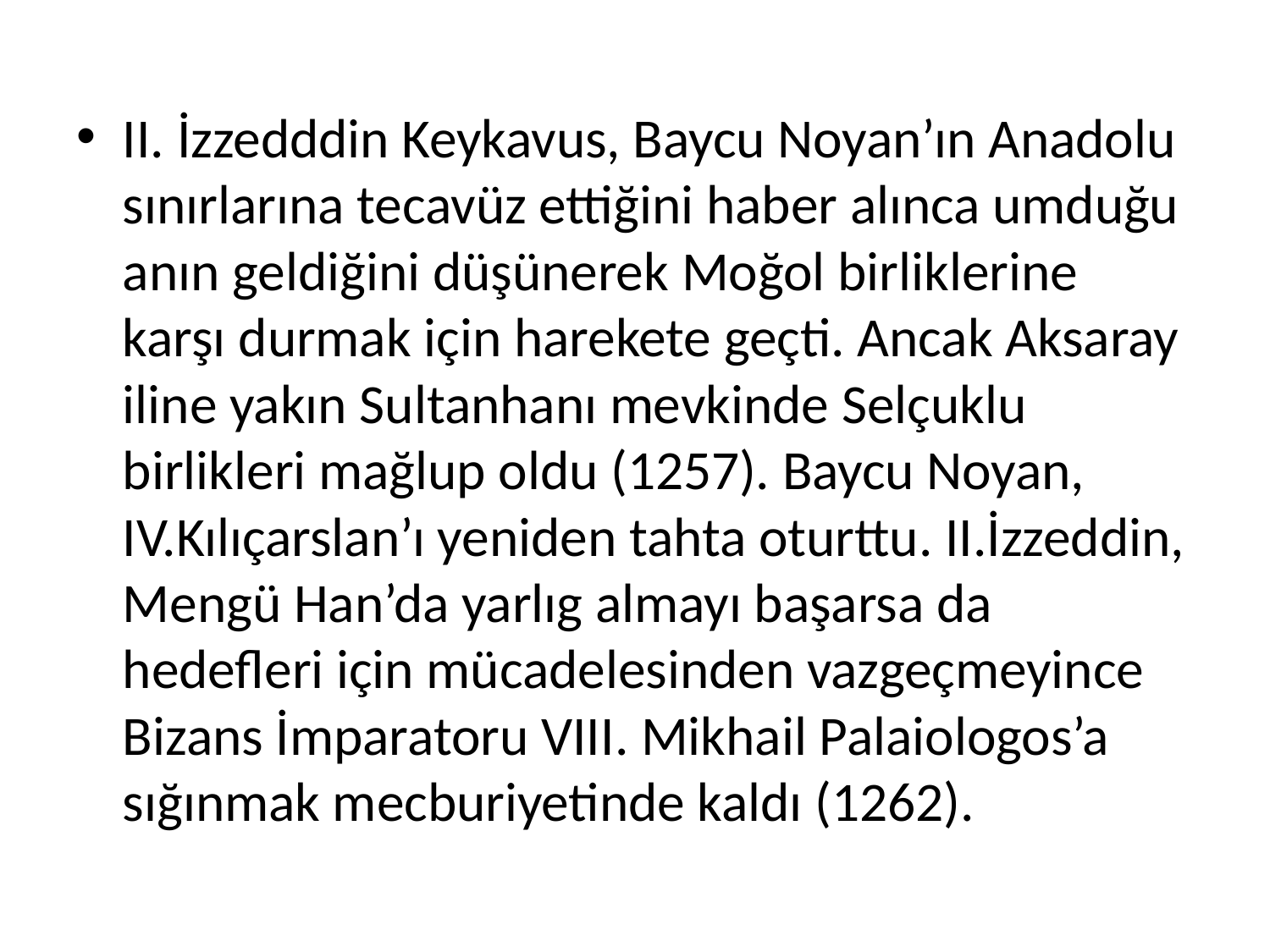

II. İzzedddin Keykavus, Baycu Noyan’ın Anadolu sınırlarına tecavüz ettiğini haber alınca umduğu anın geldiğini düşünerek Moğol birliklerine karşı durmak için harekete geçti. Ancak Aksaray iline yakın Sultanhanı mevkinde Selçuklu birlikleri mağlup oldu (1257). Baycu Noyan, IV.Kılıçarslan’ı yeniden tahta oturttu. II.İzzeddin, Mengü Han’da yarlıg almayı başarsa da hedefleri için mücadelesinden vazgeçmeyince Bizans İmparatoru VIII. Mikhail Palaiologos’a sığınmak mecburiyetinde kaldı (1262).